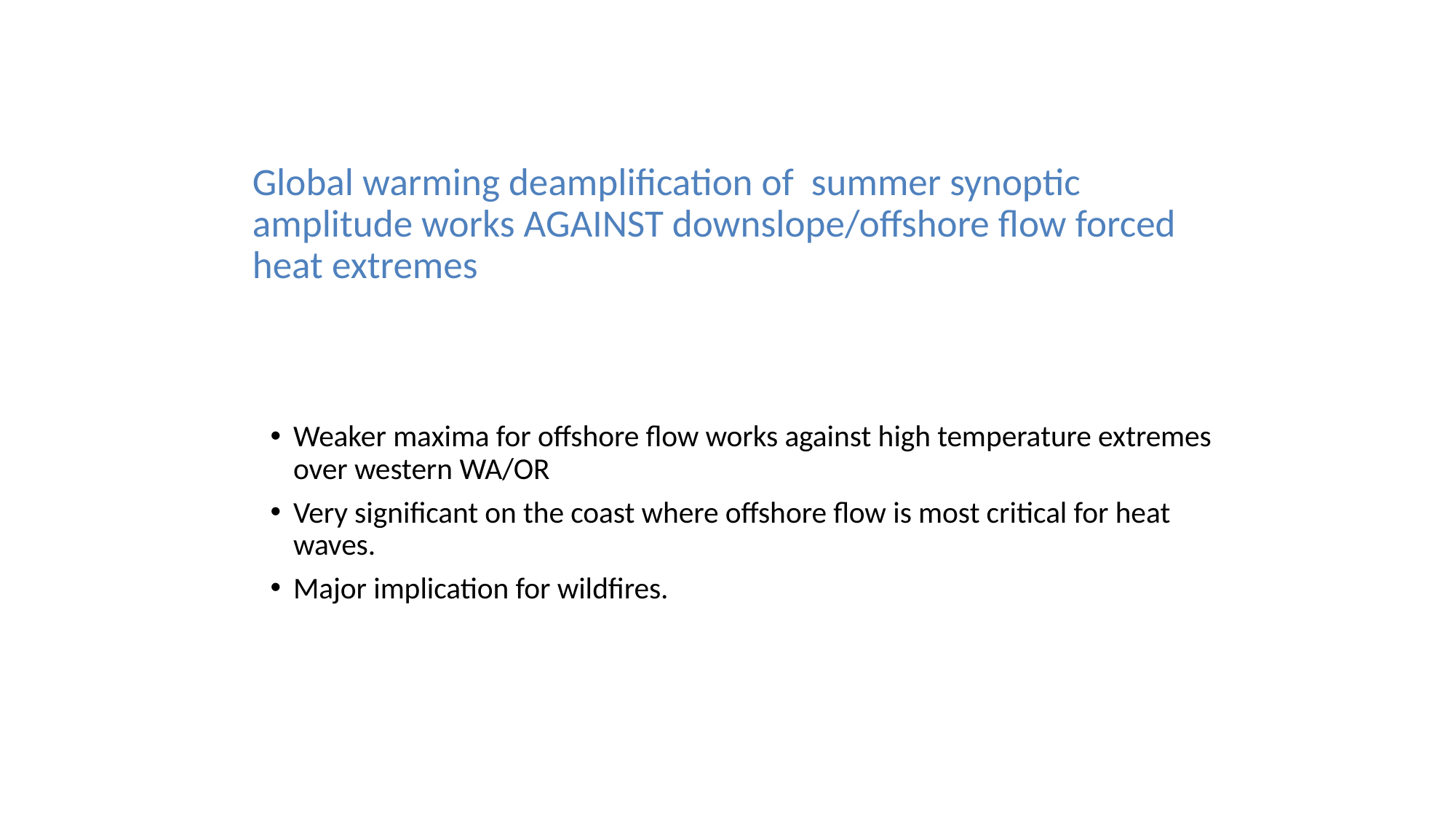

# Global warming deamplification of  summer synoptic amplitude works AGAINST downslope/offshore flow forced heat extremes
Weaker maxima for offshore flow works against high temperature extremes over western WA/OR
Very significant on the coast where offshore flow is most critical for heat waves.
Major implication for wildfires.